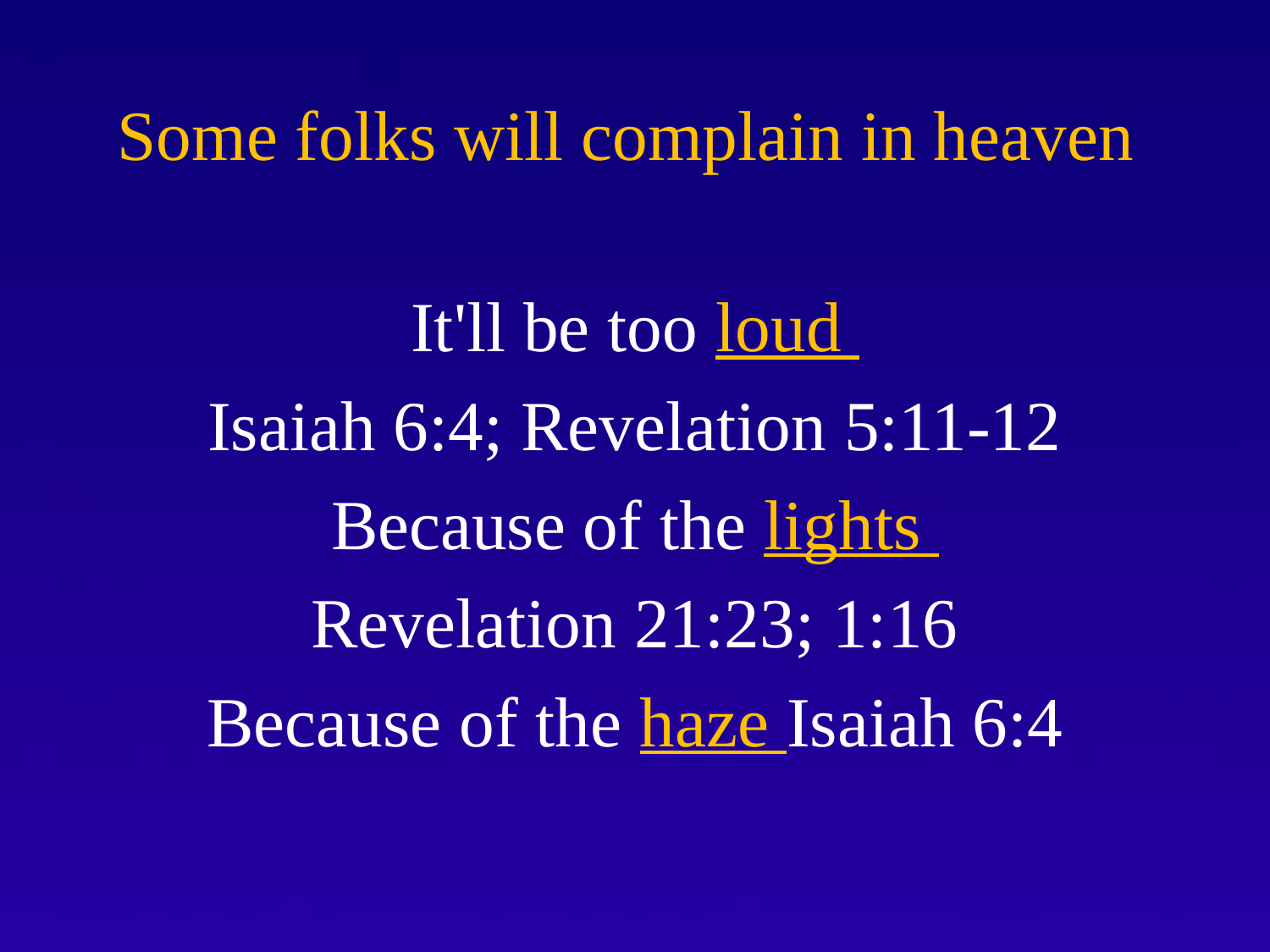

# Some folks will complain in heaven
It'll be too loud
Isaiah 6:4; Revelation 5:11-12
Because of the lights
Revelation 21:23; 1:16
Because of the haze Isaiah 6:4